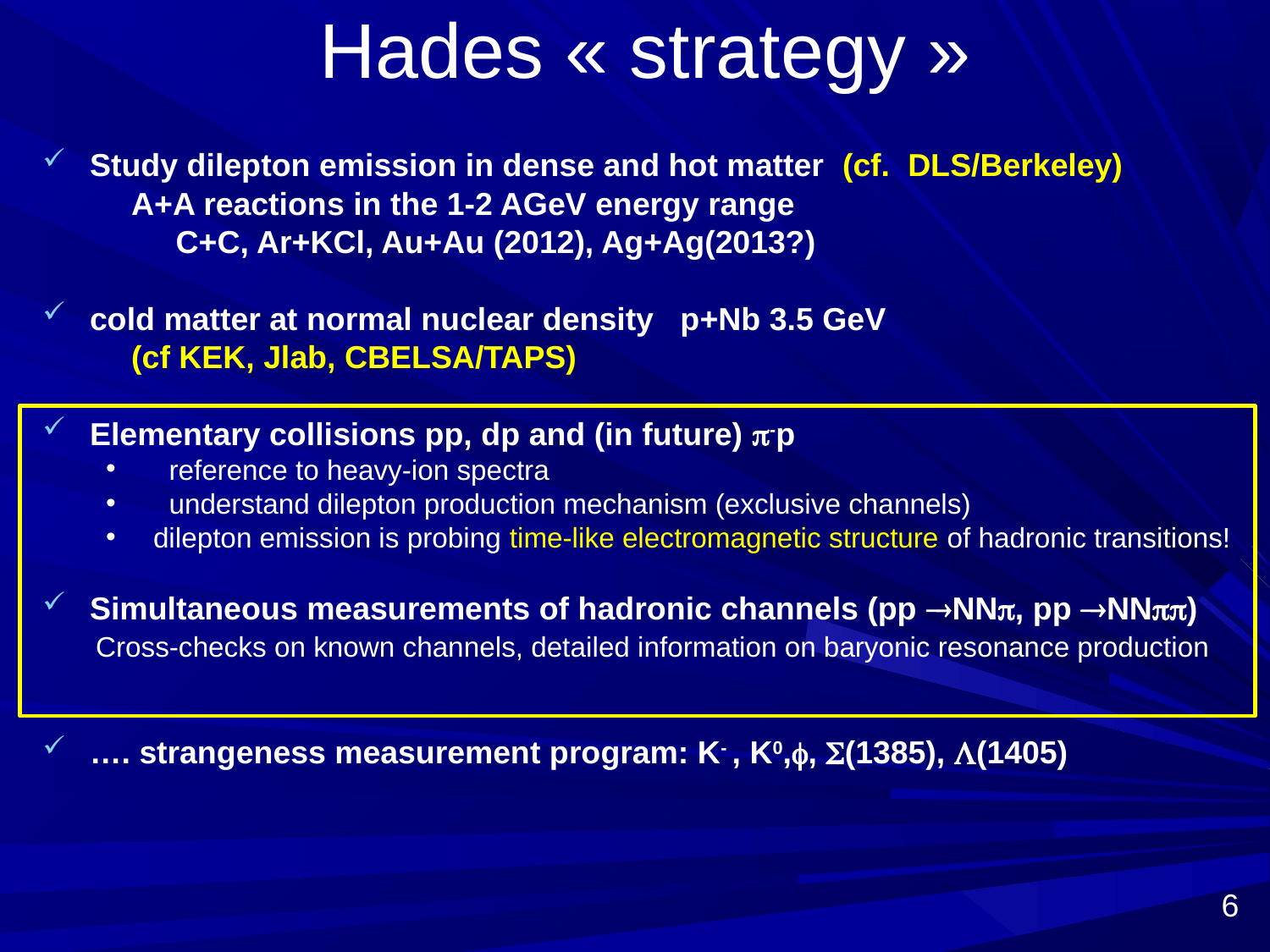

Hades « strategy »
Study dilepton emission in dense and hot matter  (cf.  DLS/Berkeley)
          A+A reactions in the 1-2 AGeV energy range
               C+C, Ar+KCl, Au+Au (2012), Ag+Ag(2013?)

cold matter at normal nuclear density   p+Nb 3.5 GeV
          (cf KEK, Jlab, CBELSA/TAPS)

Elementary collisions pp, dp and (in future) π-p
   reference to heavy-ion spectra
   understand dilepton production mechanism (exclusive channels)
 dilepton emission is probing time-like electromagnetic structure of hadronic transitions!

Simultaneous measurements of hadronic channels (pp →NNπ, pp →NNππ)
      Cross-checks on known channels, detailed information on baryonic resonance production

…. strangeness measurement program: K- , K0,φ, Σ(1385), Λ(1405)

6